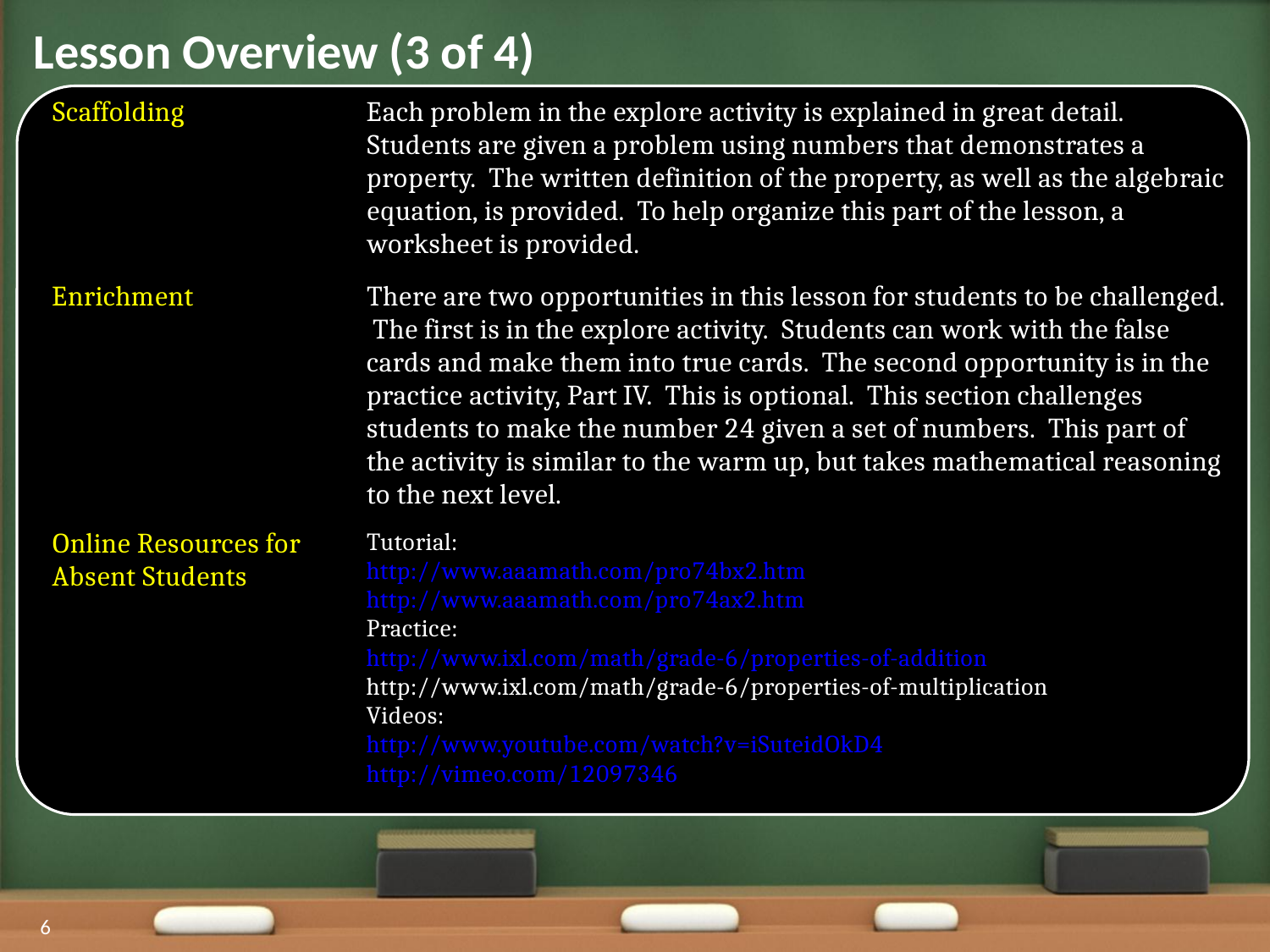

Lesson Overview (3 of 4)

| Scaffolding | Each problem in the explore activity is explained in great detail. Students are given a problem using numbers that demonstrates a property. The written definition of the property, as well as the algebraic equation, is provided. To help organize this part of the lesson, a worksheet is provided. |
| --- | --- |
| Enrichment | There are two opportunities in this lesson for students to be challenged. The first is in the explore activity. Students can work with the false cards and make them into true cards. The second opportunity is in the practice activity, Part IV. This is optional. This section challenges students to make the number 24 given a set of numbers. This part of the activity is similar to the warm up, but takes mathematical reasoning to the next level. |
| Online Resources for Absent Students | Tutorial: http://www.aaamath.com/pro74bx2.htm http://www.aaamath.com/pro74ax2.htm Practice: http://www.ixl.com/math/grade-6/properties-of-addition http://www.ixl.com/math/grade-6/properties-of-multiplication Videos: http://www.youtube.com/watch?v=iSuteidOkD4 http://vimeo.com/12097346 |
6